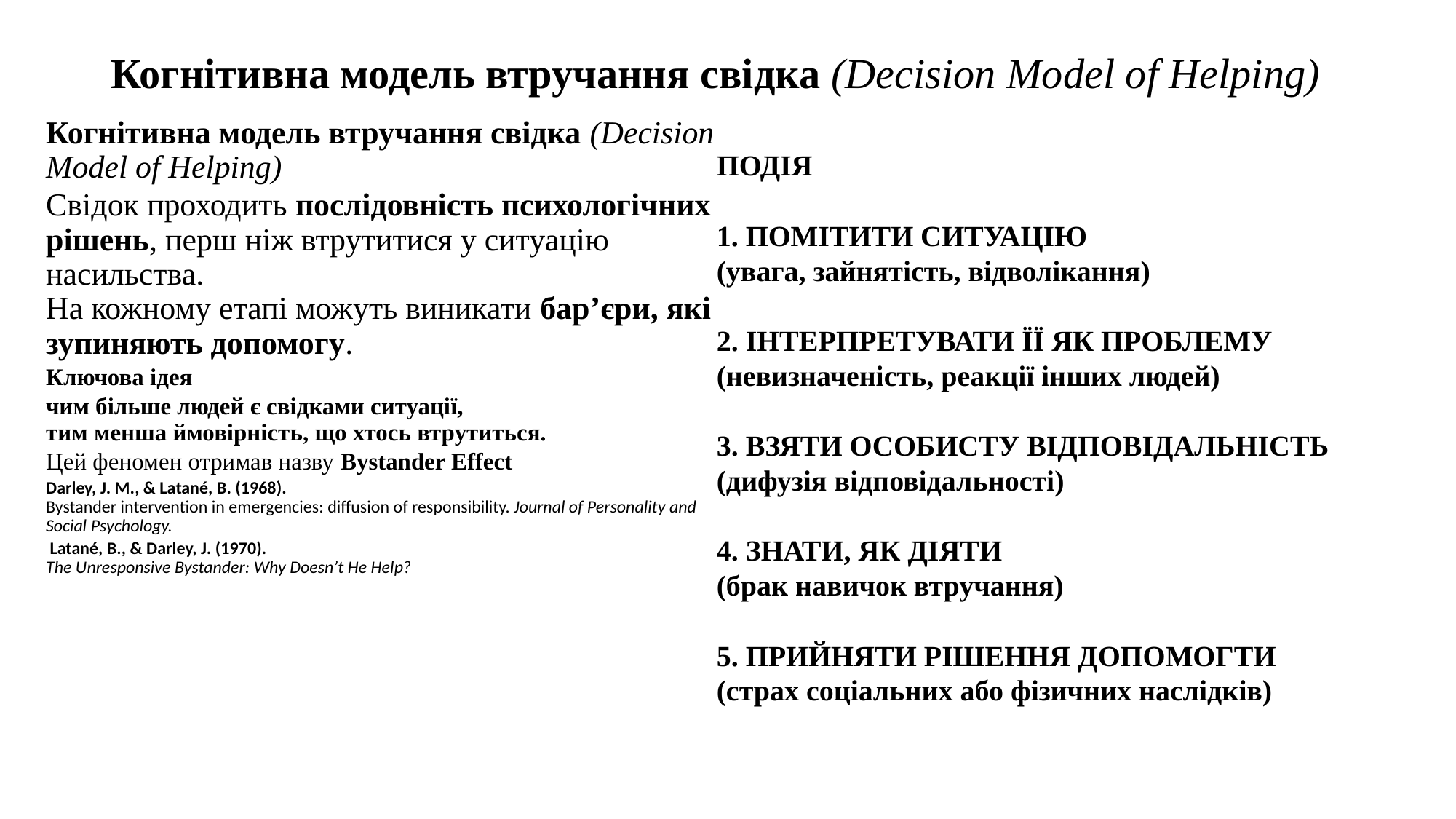

# Когнітивна модель втручання свідка (Decision Model of Helping)
Когнітивна модель втручання свідка (Decision Model of Helping)
Свідок проходить послідовність психологічних рішень, перш ніж втрутитися у ситуацію насильства.
На кожному етапі можуть виникати бар’єри, які зупиняють допомогу.
Ключова ідея
чим більше людей є свідками ситуації,
тим менша ймовірність, що хтось втрутиться.
Цей феномен отримав назву Bystander Effect
Darley, J. M., & Latané, B. (1968).
Bystander intervention in emergencies: diffusion of responsibility. Journal of Personality and Social Psychology.
 Latané, B., & Darley, J. (1970).
The Unresponsive Bystander: Why Doesn’t He Help?

ПОДІЯ

1. ПОМІТИТИ СИТУАЦІЮ
(увага, зайнятість, відволікання)

2. ІНТЕРПРЕТУВАТИ ЇЇ ЯК ПРОБЛЕМУ
(невизначеність, реакції інших людей)

3. ВЗЯТИ ОСОБИСТУ ВІДПОВІДАЛЬНІСТЬ
(дифузія відповідальності)

4. ЗНАТИ, ЯК ДІЯТИ
(брак навичок втручання)

5. ПРИЙНЯТИ РІШЕННЯ ДОПОМОГТИ
(страх соціальних або фізичних наслідків)